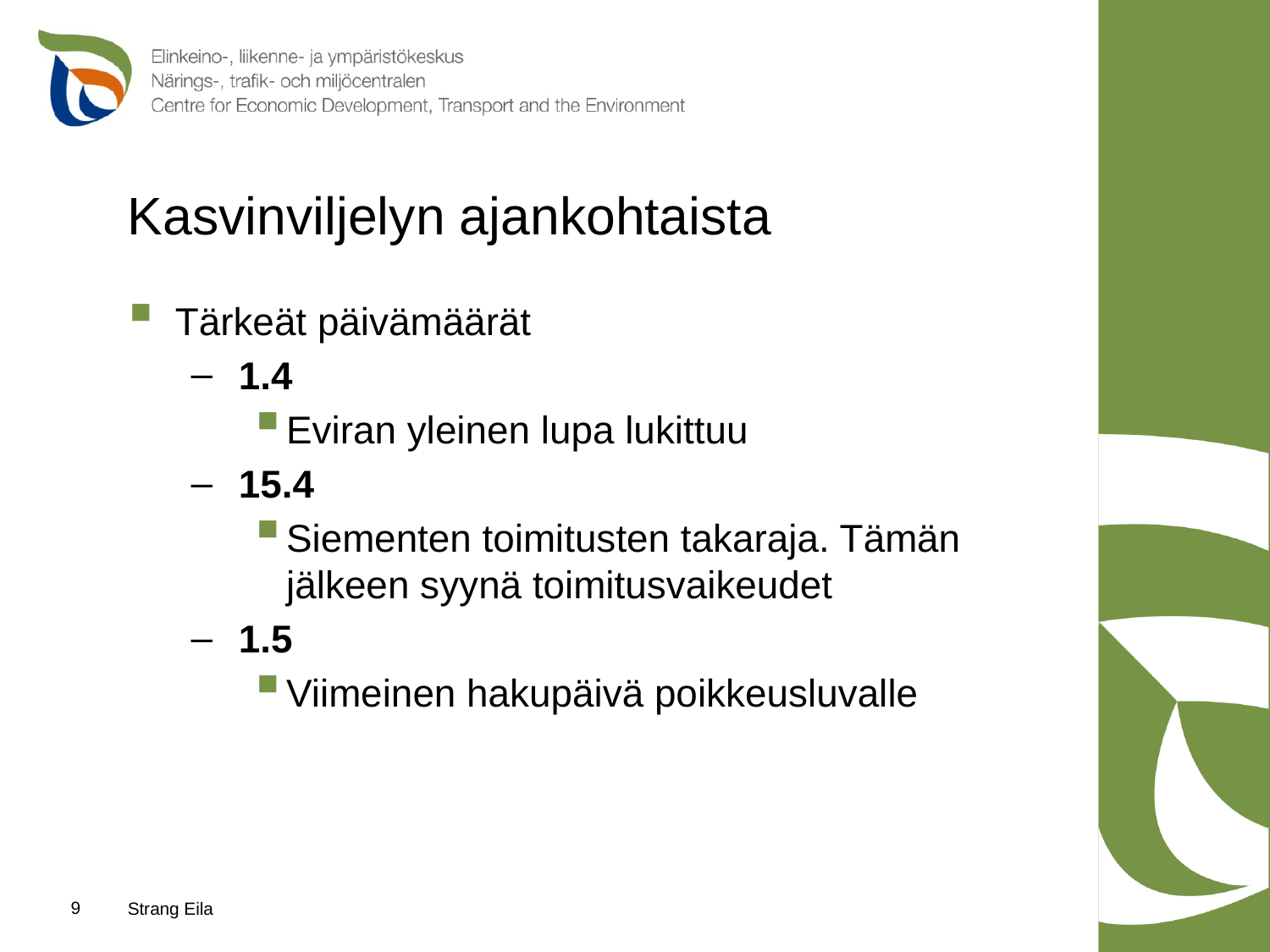

# Kasvinviljelyn ajankohtaista
Tärkeät päivämäärät
1.4
Eviran yleinen lupa lukittuu
15.4
Siementen toimitusten takaraja. Tämän jälkeen syynä toimitusvaikeudet
1.5
Viimeinen hakupäivä poikkeusluvalle

9
Strang Eila